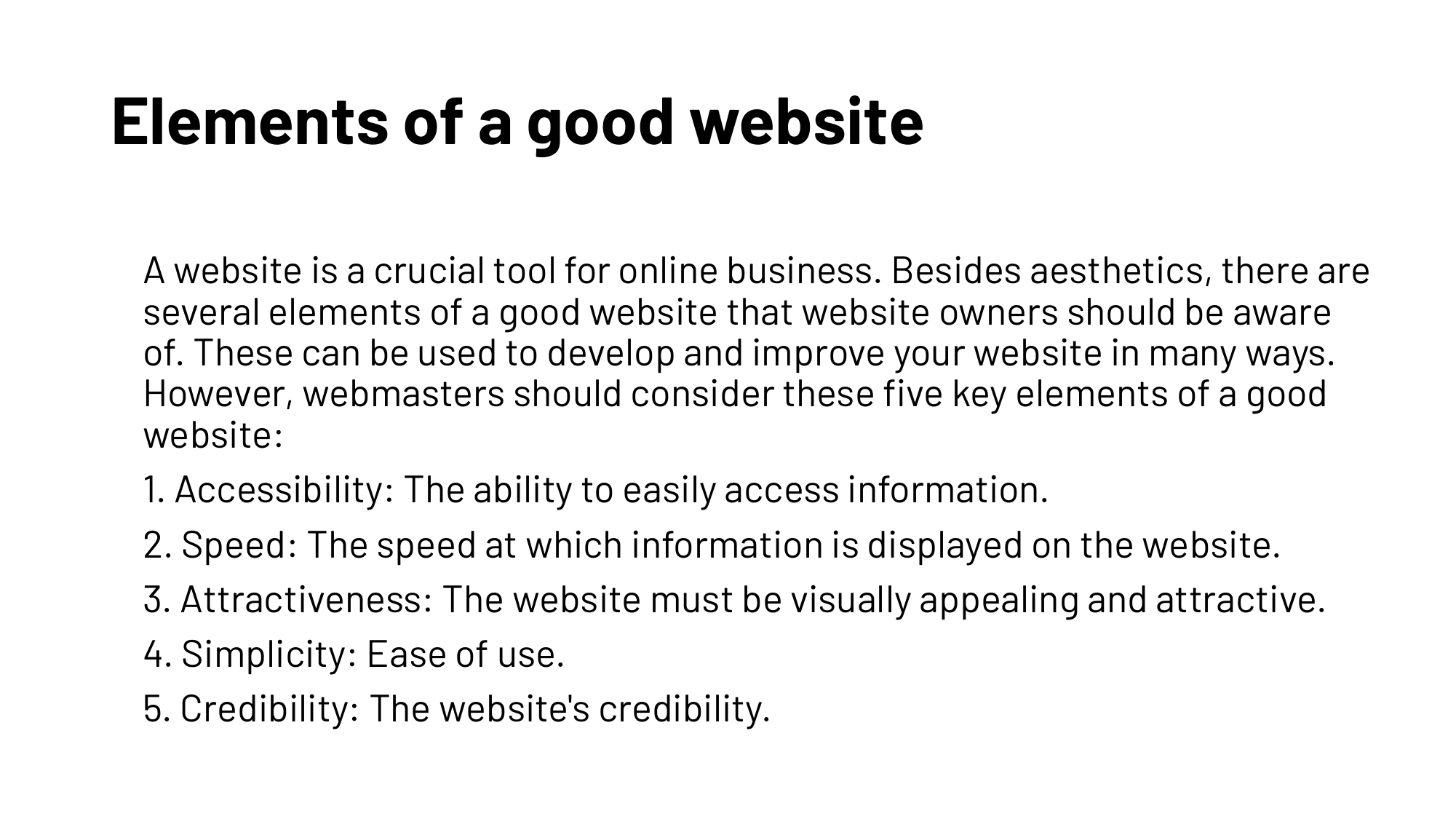

# Elements of a good website
A website is a crucial tool for online business. Besides aesthetics, there are several elements of a good website that website owners should be aware of. These can be used to develop and improve your website in many ways. However, webmasters should consider these five key elements of a good website:
1. Accessibility: The ability to easily access information.
2. Speed: The speed at which information is displayed on the website.
3. Attractiveness: The website must be visually appealing and attractive.
4. Simplicity: Ease of use.
5. Credibility: The website's credibility.